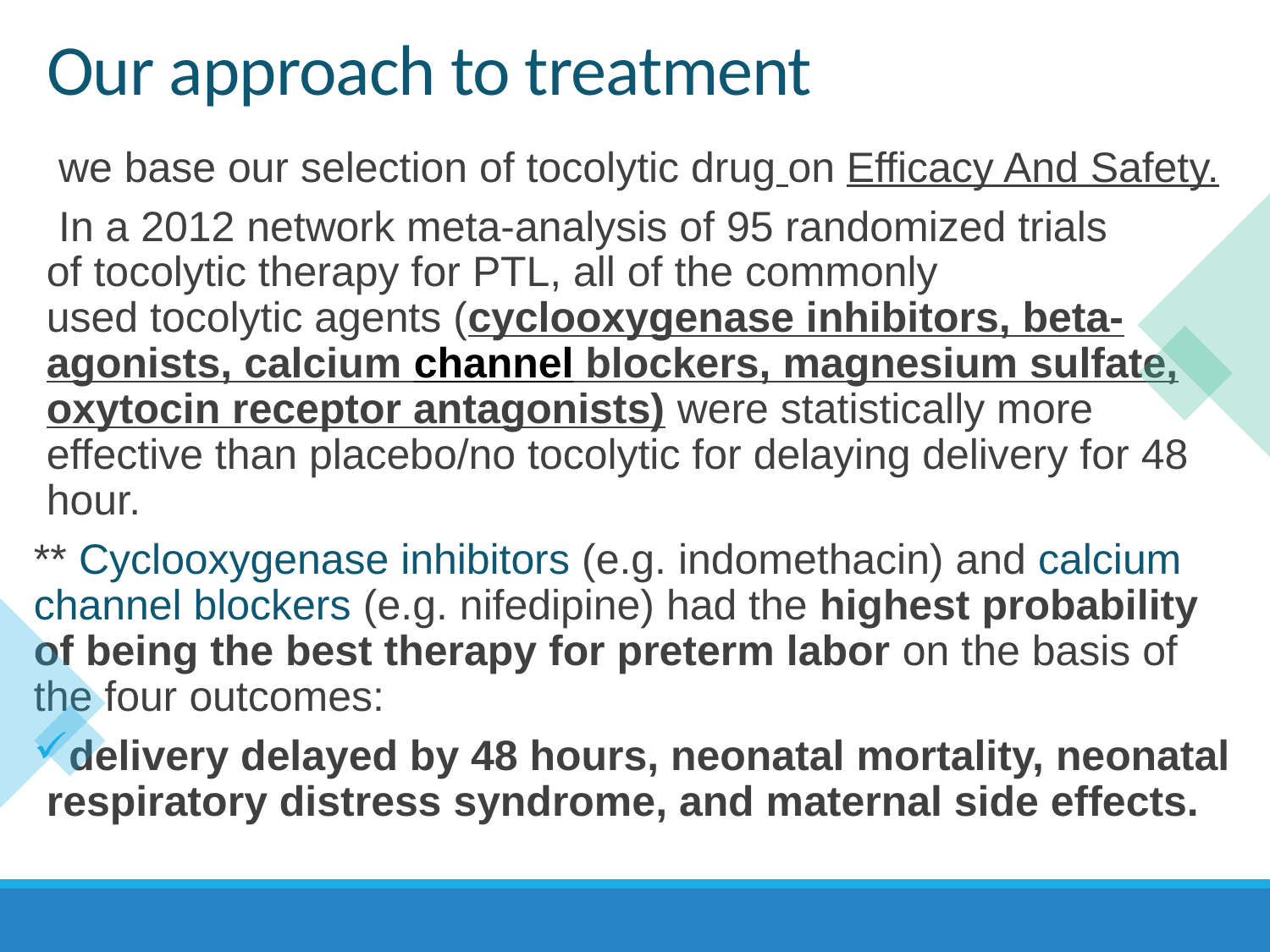

# Our approach to treatment

 we base our selection of tocolytic drug on Efficacy And Safety.
 In a 2012 network meta-analysis of 95 randomized trials of tocolytic therapy for PTL, all of the commonly used tocolytic agents (cyclooxygenase inhibitors, beta-agonists, calcium channel blockers, magnesium sulfate, oxytocin receptor antagonists) were statistically more effective than placebo/no tocolytic for delaying delivery for 48 hour.
** Cyclooxygenase inhibitors (e.g. indomethacin) and calcium channel blockers (e.g. nifedipine) had the highest probability of being the best therapy for preterm labor on the basis of the four outcomes:
delivery delayed by 48 hours, neonatal mortality, neonatal respiratory distress syndrome, and maternal side effects.